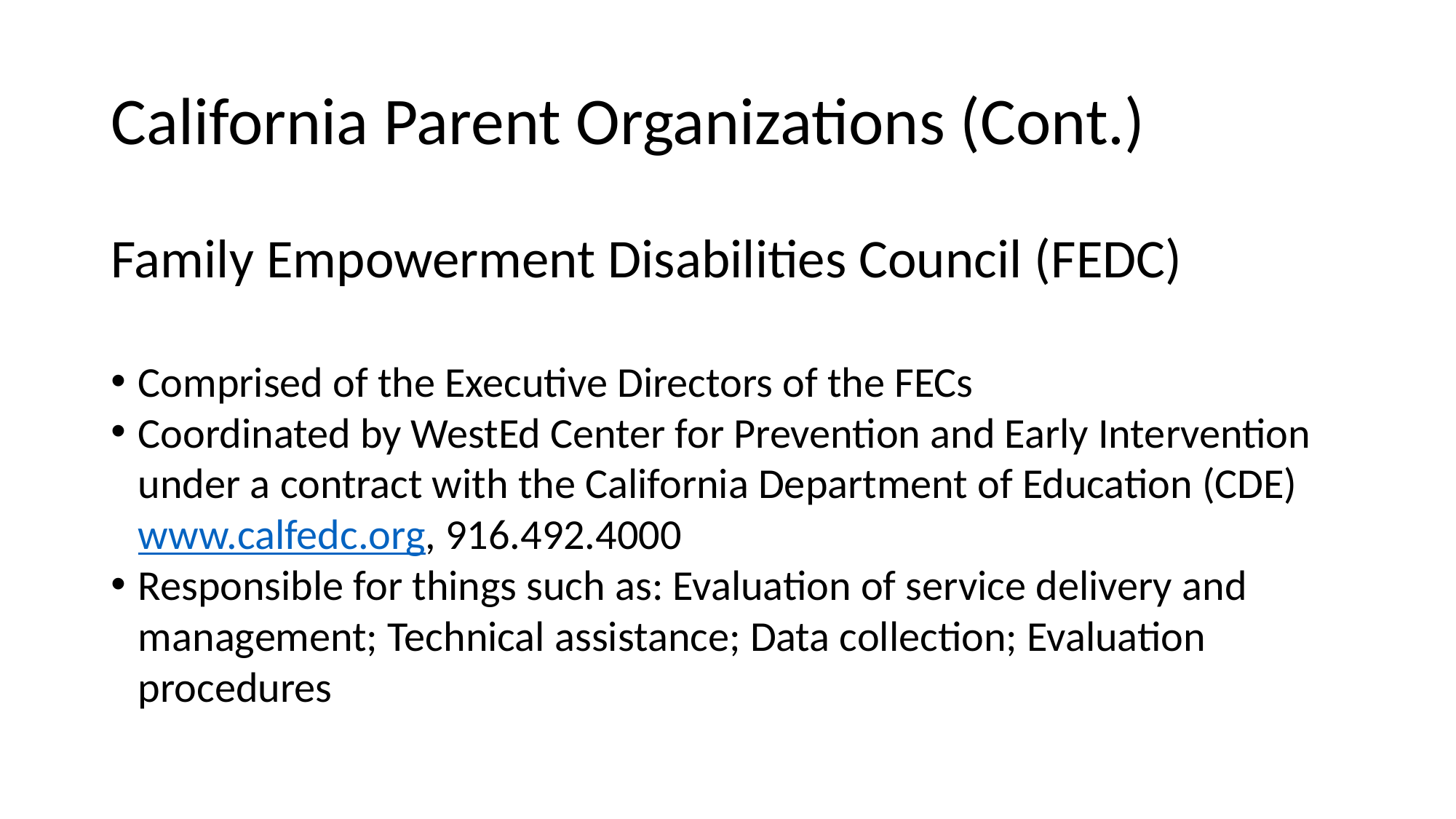

# California Parent Organizations (Cont.)
Family Empowerment Disabilities Council (FEDC)

Comprised of the Executive Directors of the FECs
Coordinated by WestEd Center for Prevention and Early Intervention under a contract with the California Department of Education (CDE) www.calfedc.org, 916.492.4000
Responsible for things such as: Evaluation of service delivery and management; Technical assistance; Data collection; Evaluation procedures